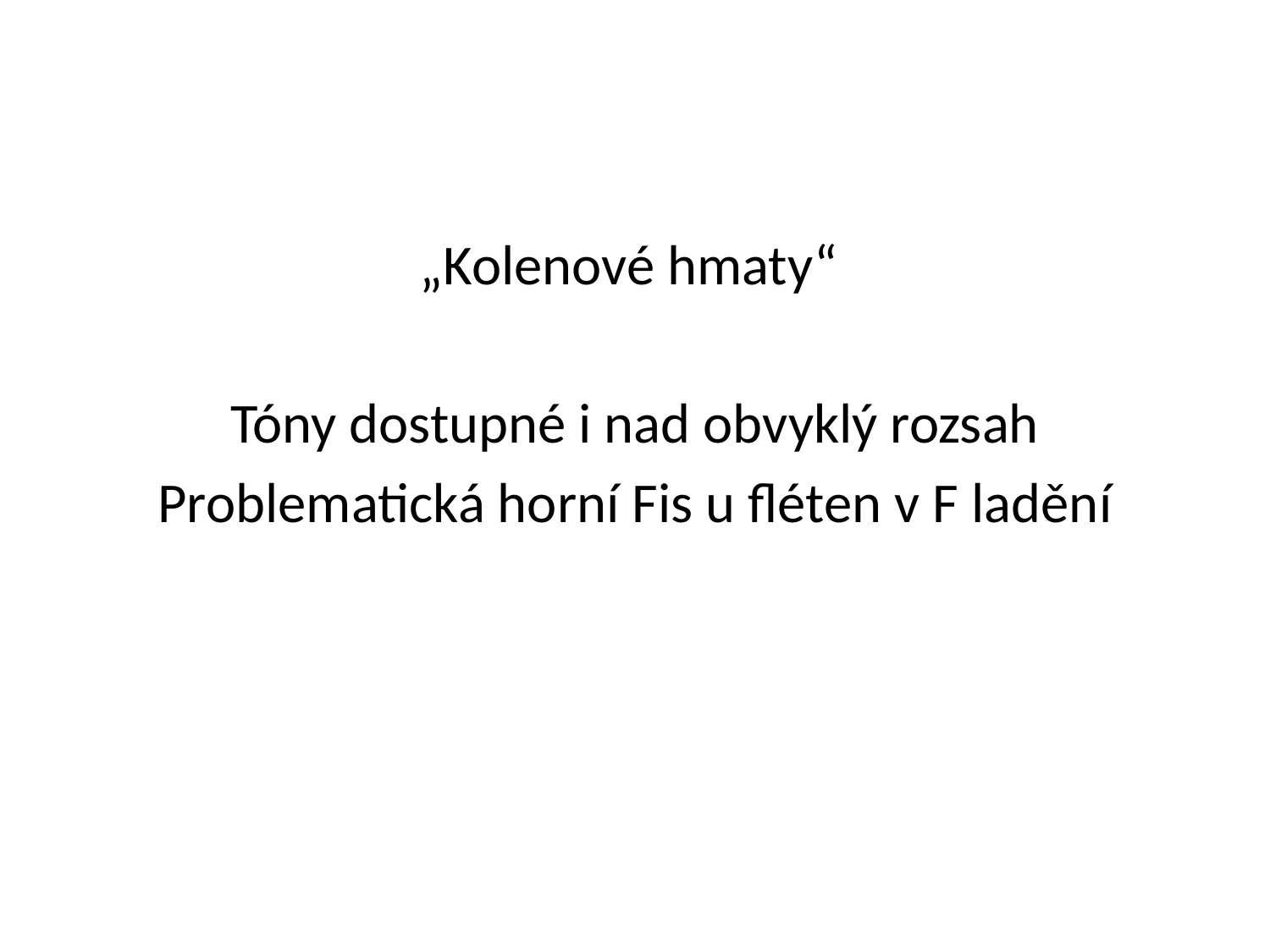

#
„Kolenové hmaty“

Tóny dostupné i nad obvyklý rozsah
Problematická horní Fis u fléten v F ladění